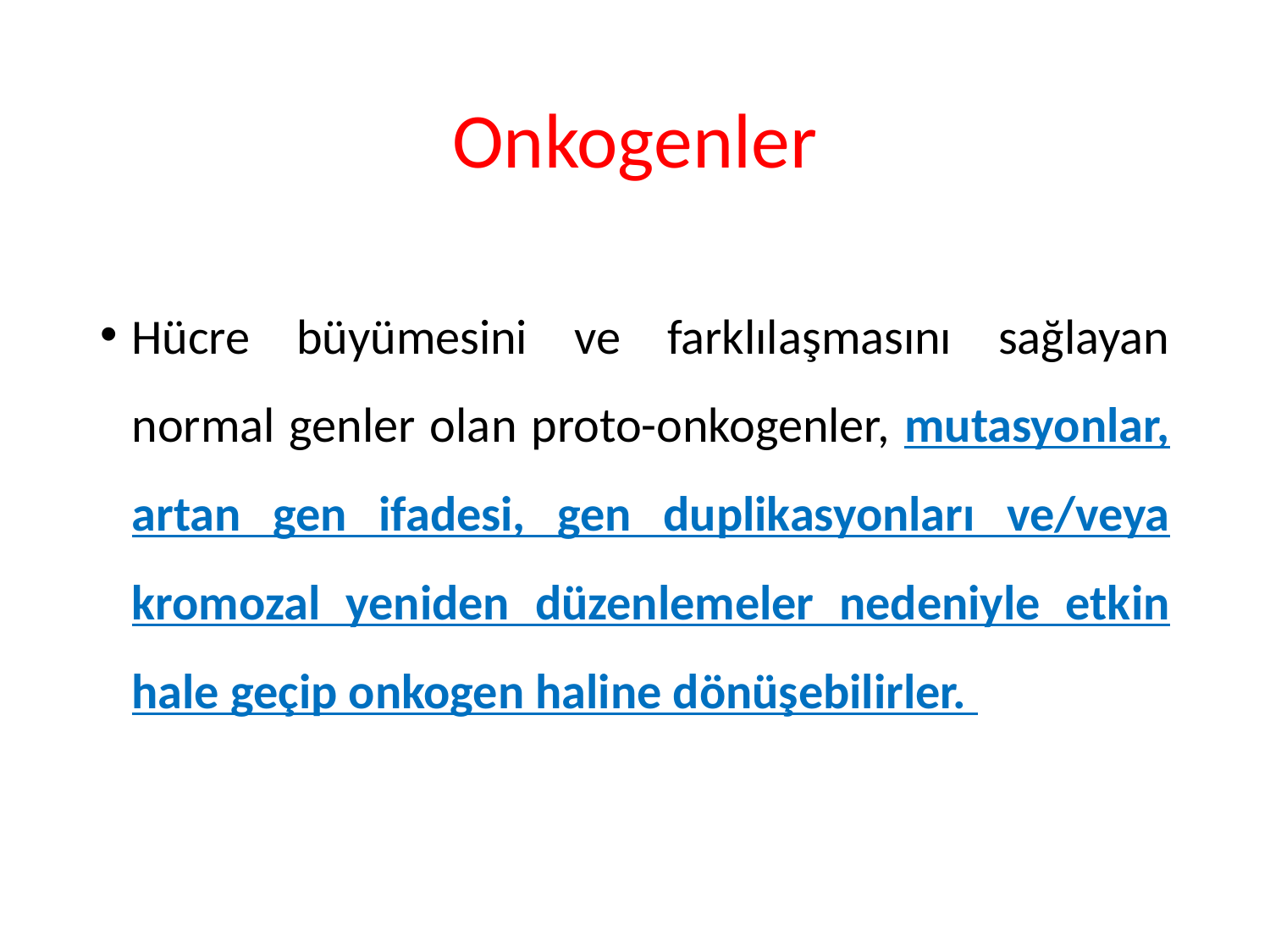

# Onkogenler
Hücre büyümesini ve farklılaşmasını sağlayan normal genler olan proto-onkogenler, mutasyonlar, artan gen ifadesi, gen duplikasyonları ve/veya kromozal yeniden düzenlemeler nedeniyle etkin hale geçip onkogen haline dönüşebilirler.